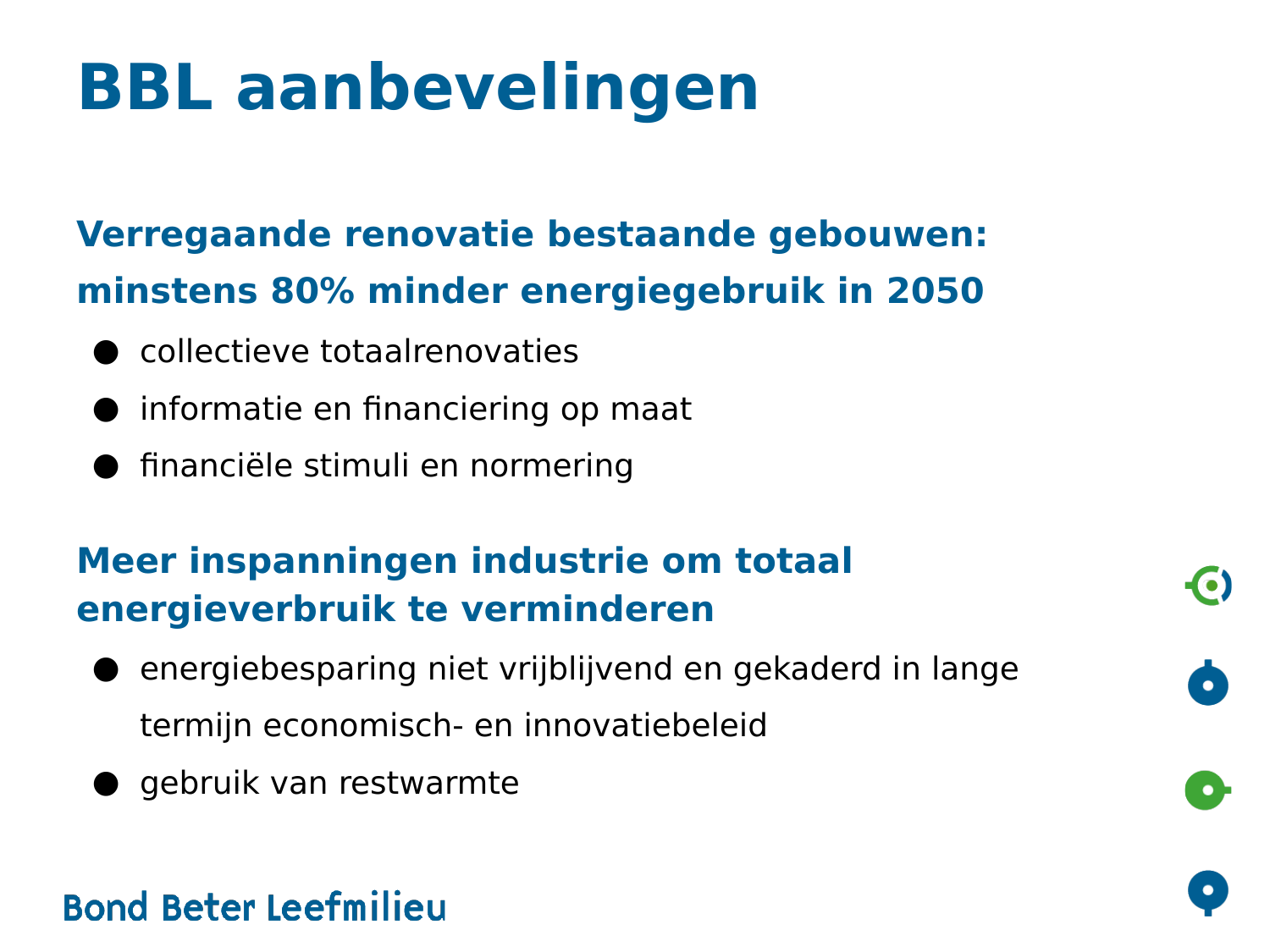

# BBL aanbevelingen
Verregaande renovatie bestaande gebouwen: minstens 80% minder energiegebruik in 2050
collectieve totaalrenovaties
informatie en financiering op maat
financiële stimuli en normering

Meer inspanningen industrie om totaal energieverbruik te verminderen
energiebesparing niet vrijblijvend en gekaderd in lange  termijn economisch- en innovatiebeleid
gebruik van restwarmte